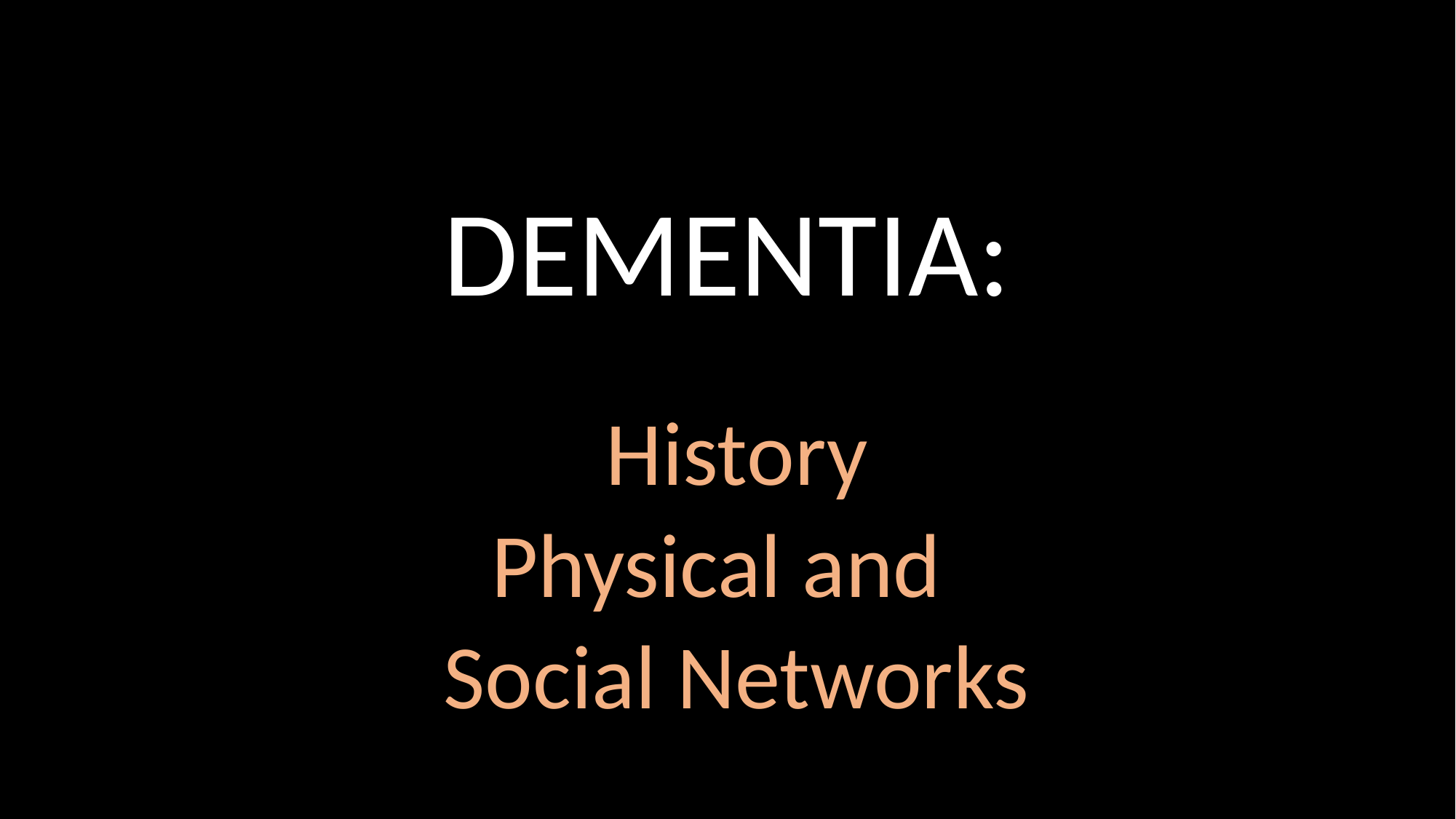

# DEMENTIA:
History
Physical and
Social Networks